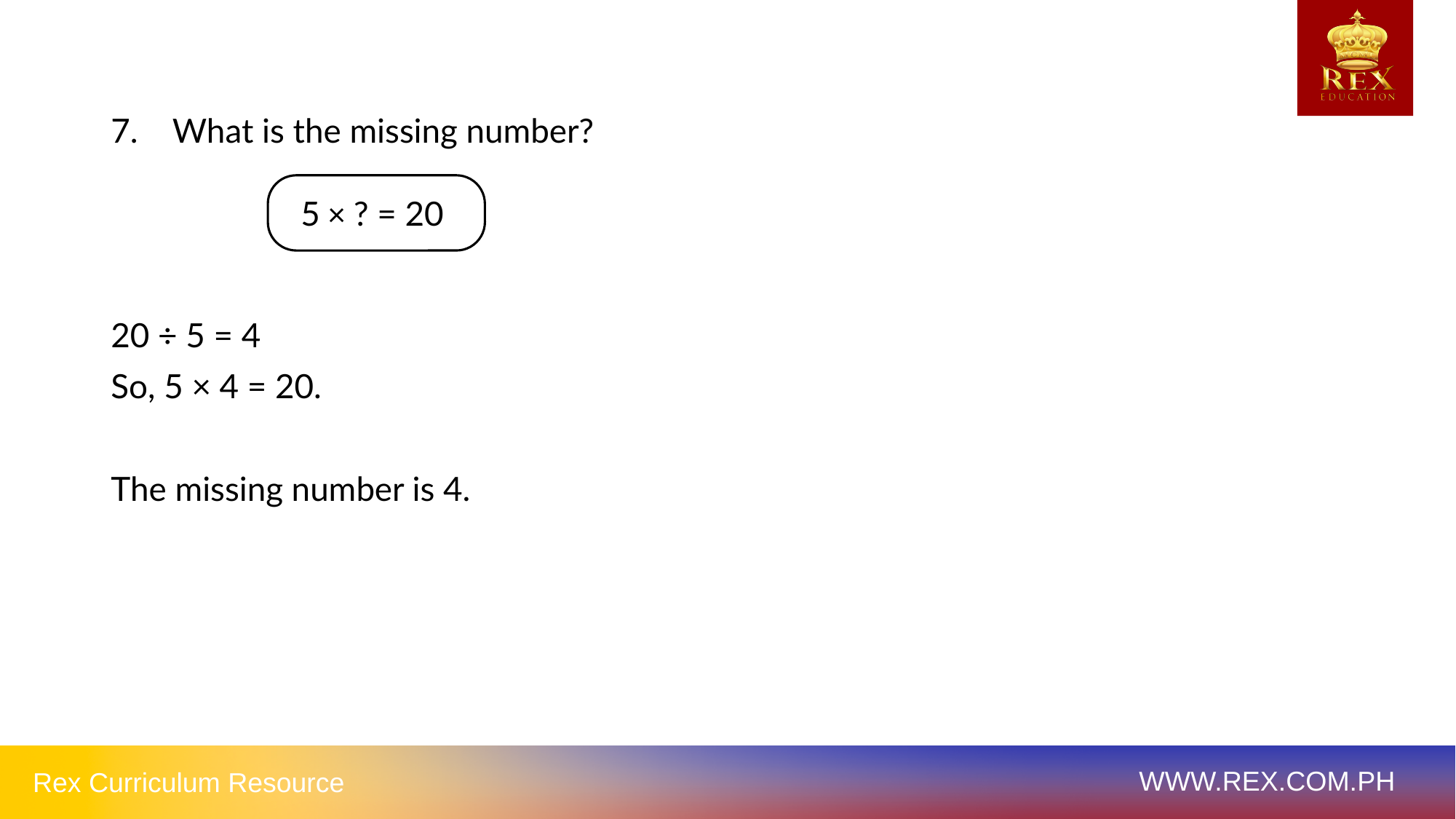

What is the missing number?

20 ÷ 5 = 4
So, 5 × 4 = 20.

The missing number is 4.

5 × ? = 20